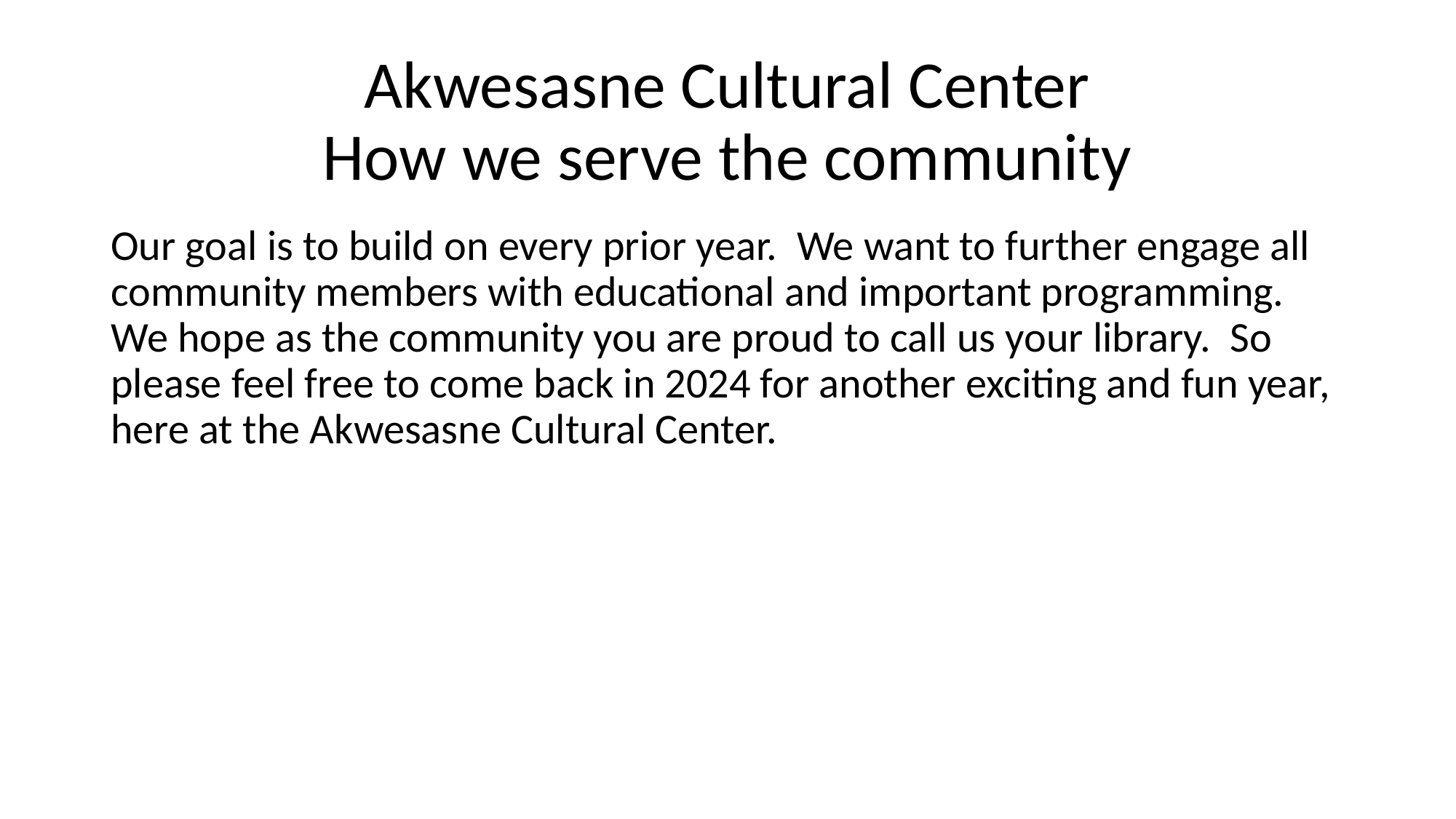

# Akwesasne Cultural Center How we serve the community
Our goal is to build on every prior year.  We want to further engage all community members with educational and important programming. We hope as the community you are proud to call us your library.  So please feel free to come back in 2024 for another exciting and fun year, here at the Akwesasne Cultural Center.